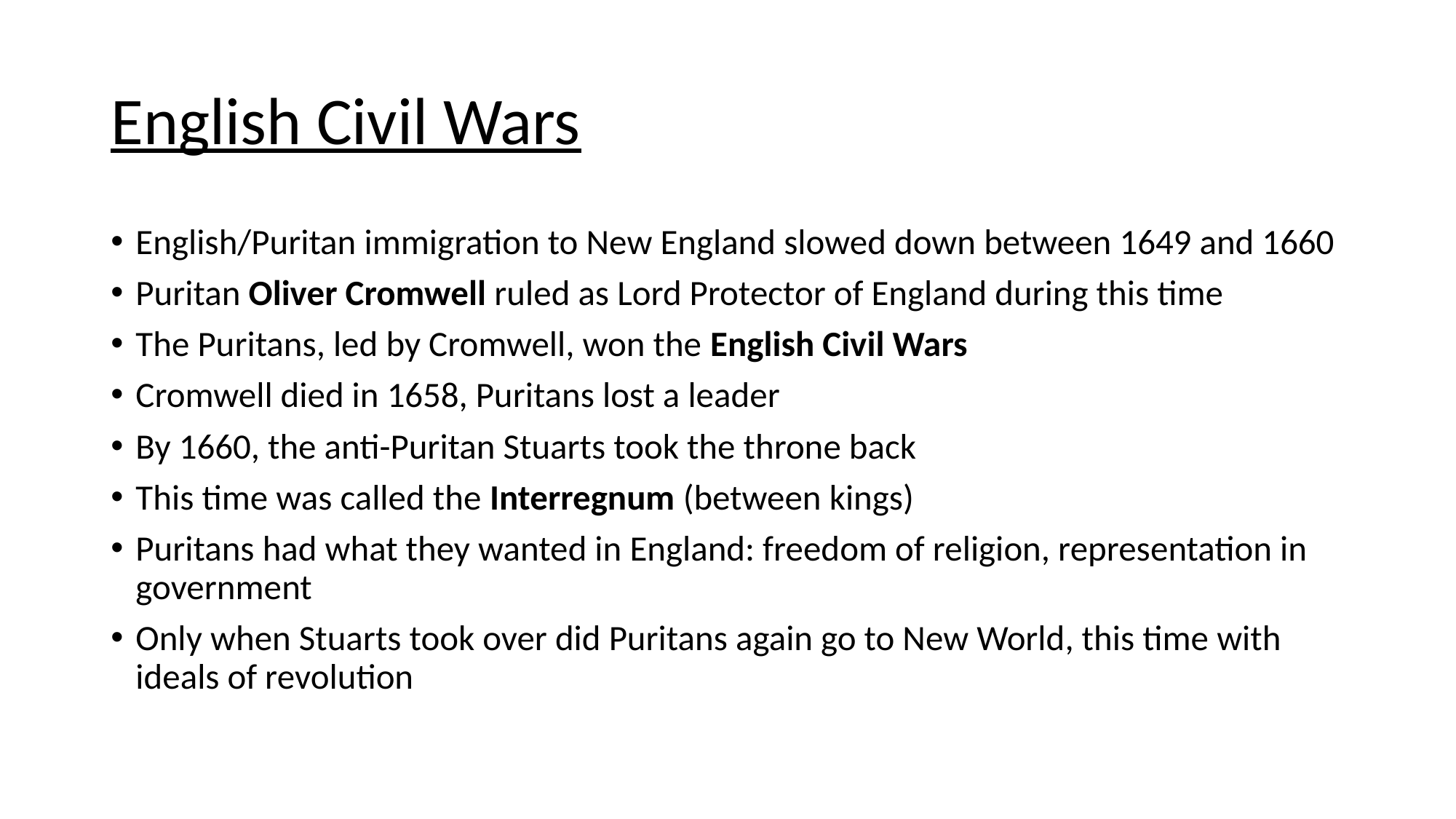

# English Civil Wars
English/Puritan immigration to New England slowed down between 1649 and 1660
Puritan Oliver Cromwell ruled as Lord Protector of England during this time
The Puritans, led by Cromwell, won the English Civil Wars
Cromwell died in 1658, Puritans lost a leader
By 1660, the anti-Puritan Stuarts took the throne back
This time was called the Interregnum (between kings)
Puritans had what they wanted in England: freedom of religion, representation in government
Only when Stuarts took over did Puritans again go to New World, this time with ideals of revolution